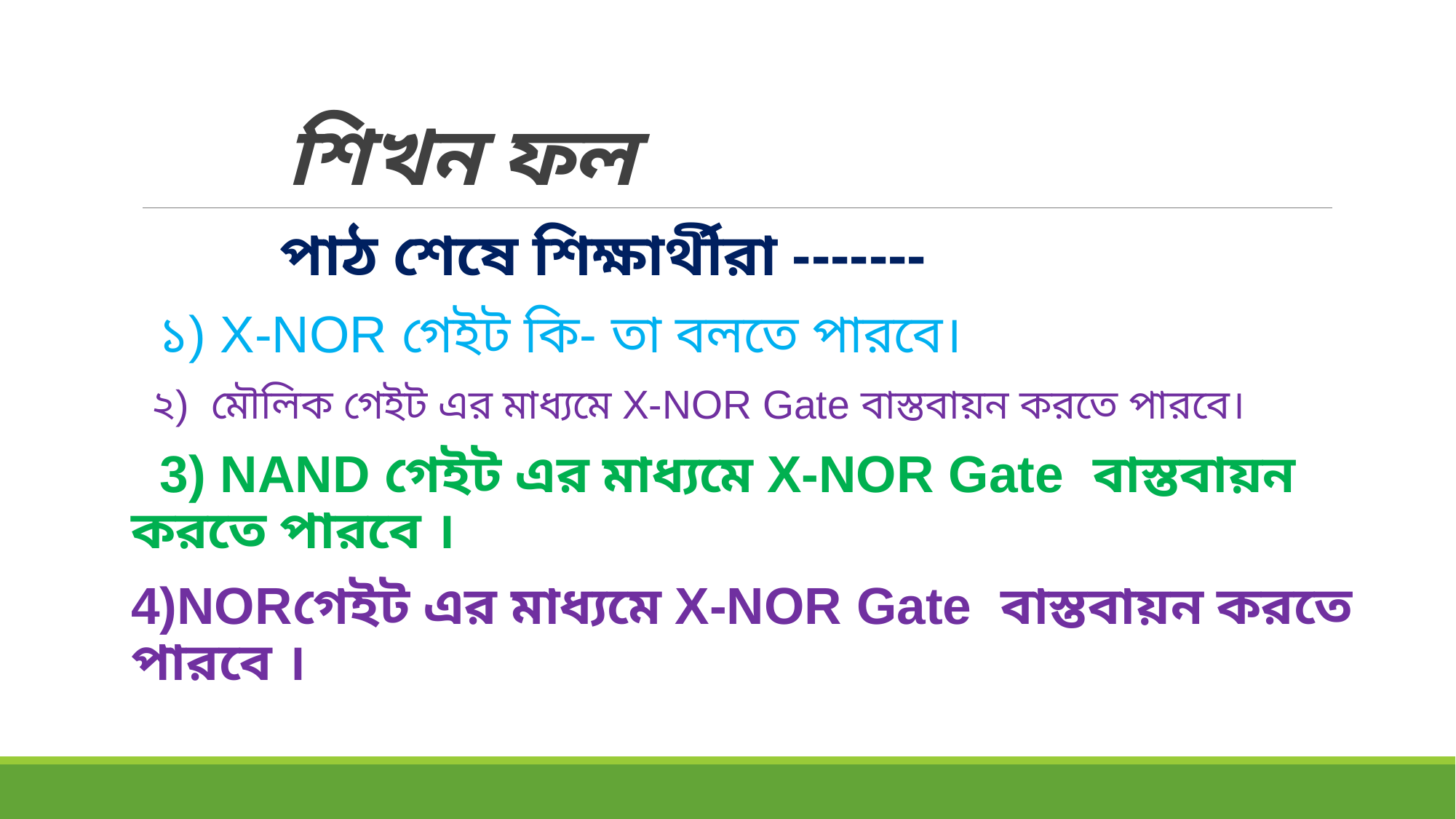

# শিখন ফল
          পাঠ শেষে শিক্ষার্থীরা -------
  ১) X-NOR গেইট কি- তা বলতে পারবে।
  ২)  মৌলিক গেইট এর মাধ্যমে X-NOR Gate বাস্তবায়ন করতে পারবে।
  3) NAND গেইট এর মাধ্যমে X-NOR Gate  বাস্তবায়ন করতে পারবে ।
4)NORগেইট এর মাধ্যমে X-NOR Gate  বাস্তবায়ন করতে পারবে ।